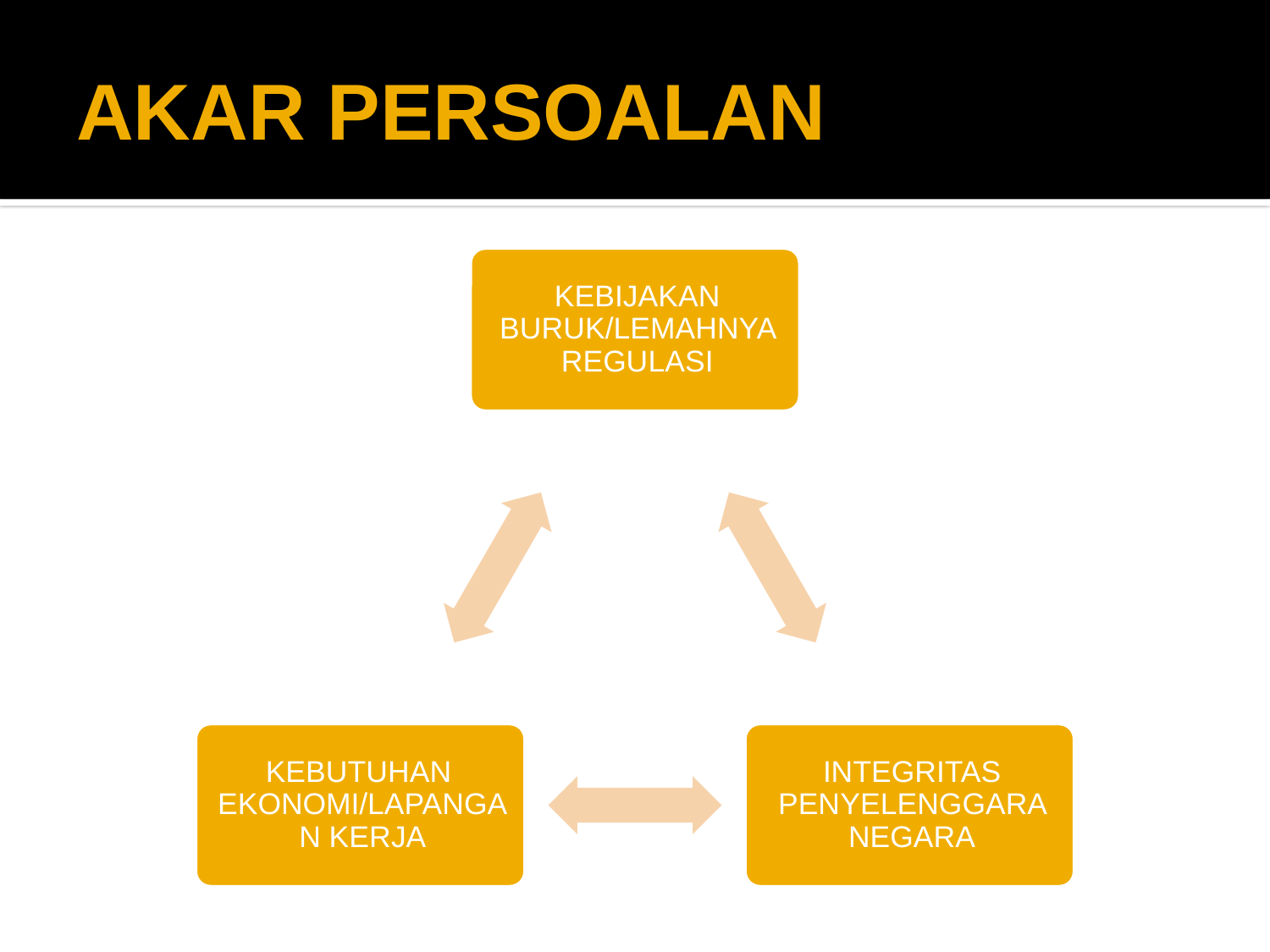

# AKAR PERSOALAN
KEBIJAKAN BURUK/LEMAHNYA REGULASI

INTEGRITAS PENYELENGGARA NEGARA

KEBUTUHAN  EKONOMI/LAPANGAN KERJA